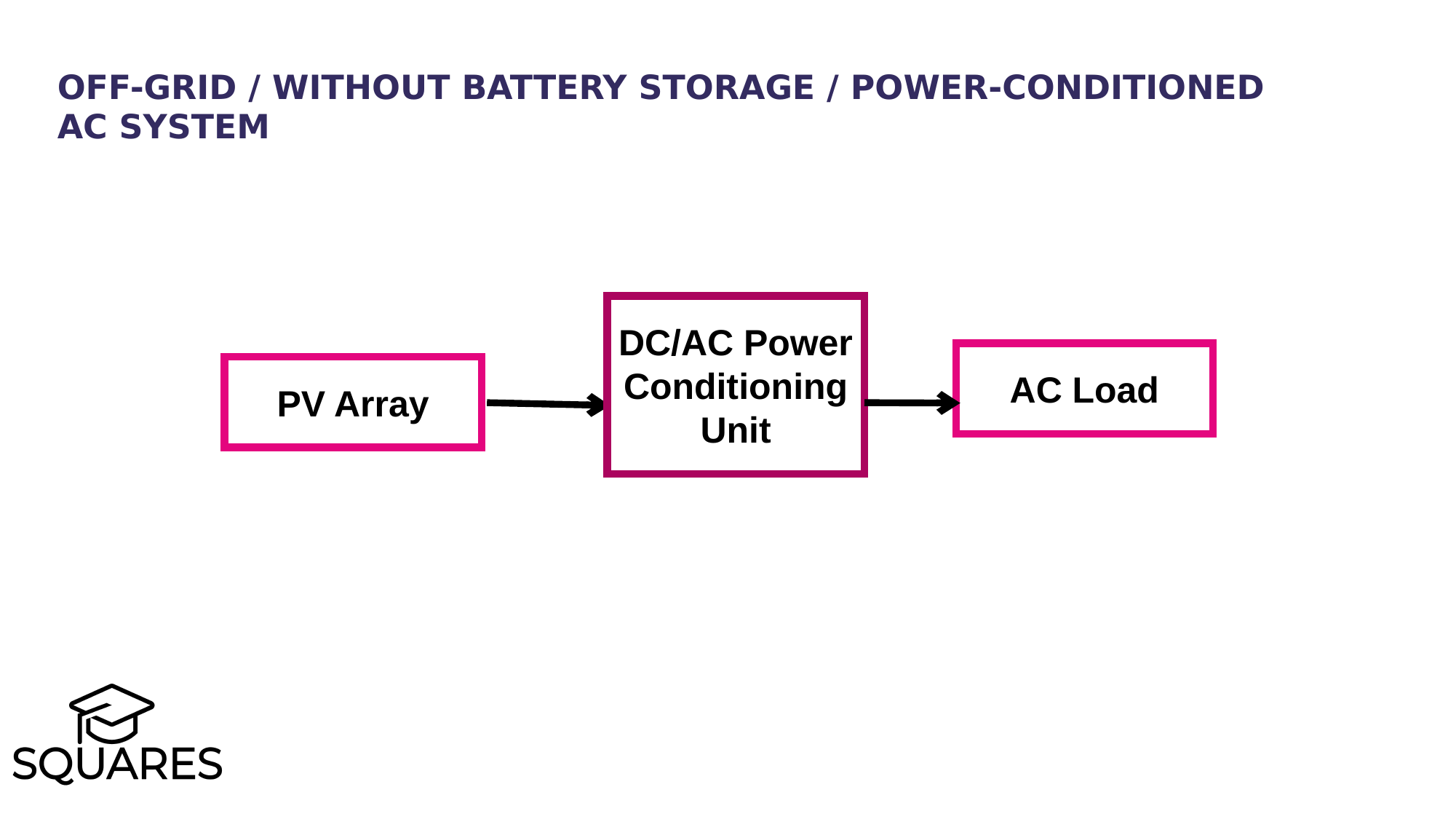

Off-grid / Without battery storage / Power-conditioned AC system

DC/AC Power Conditioning Unit

AC Load

PV Array